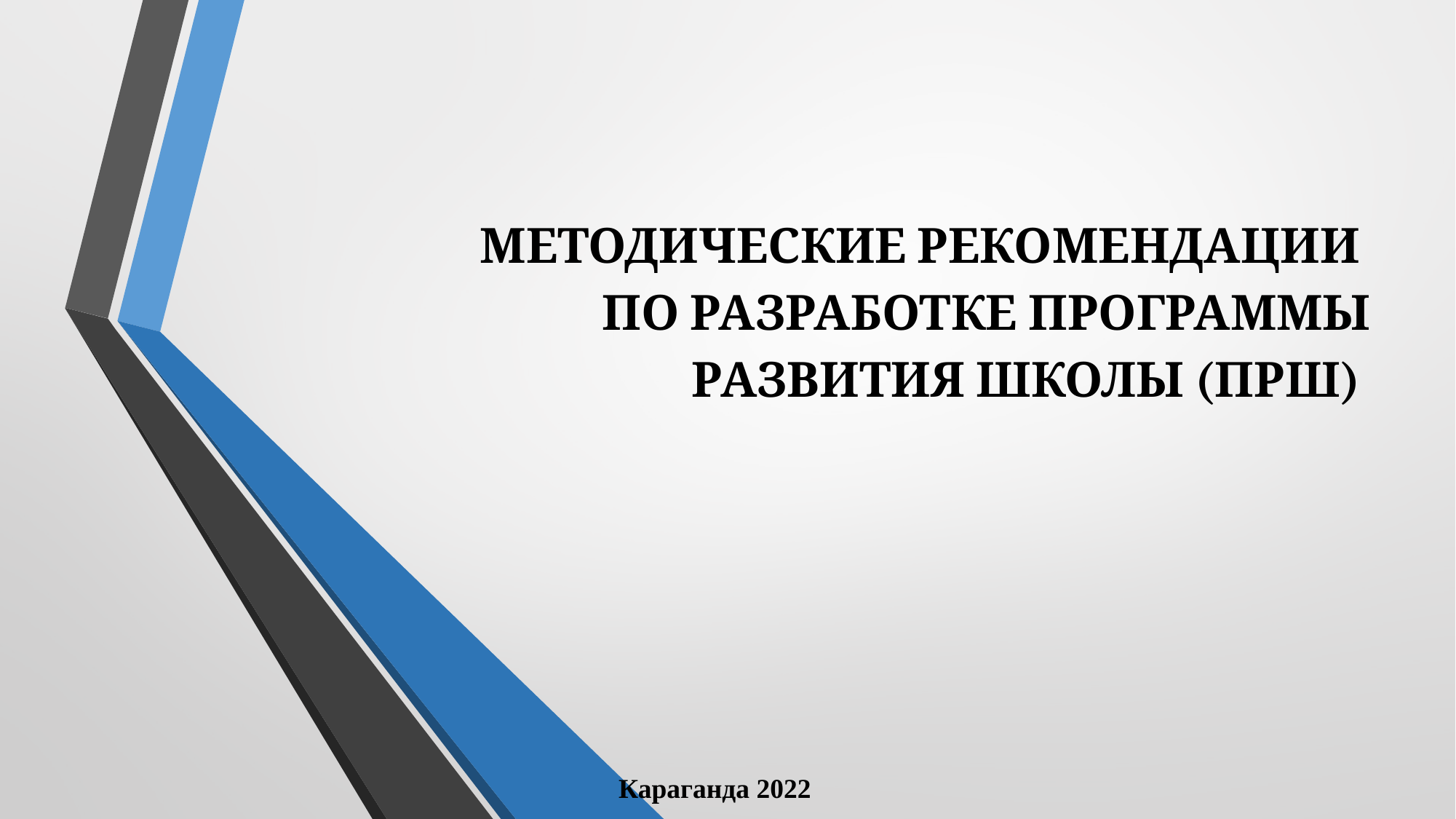

# Методические рекомендации по разработке Программы развития школы (ПРШ)
Караганда 2022